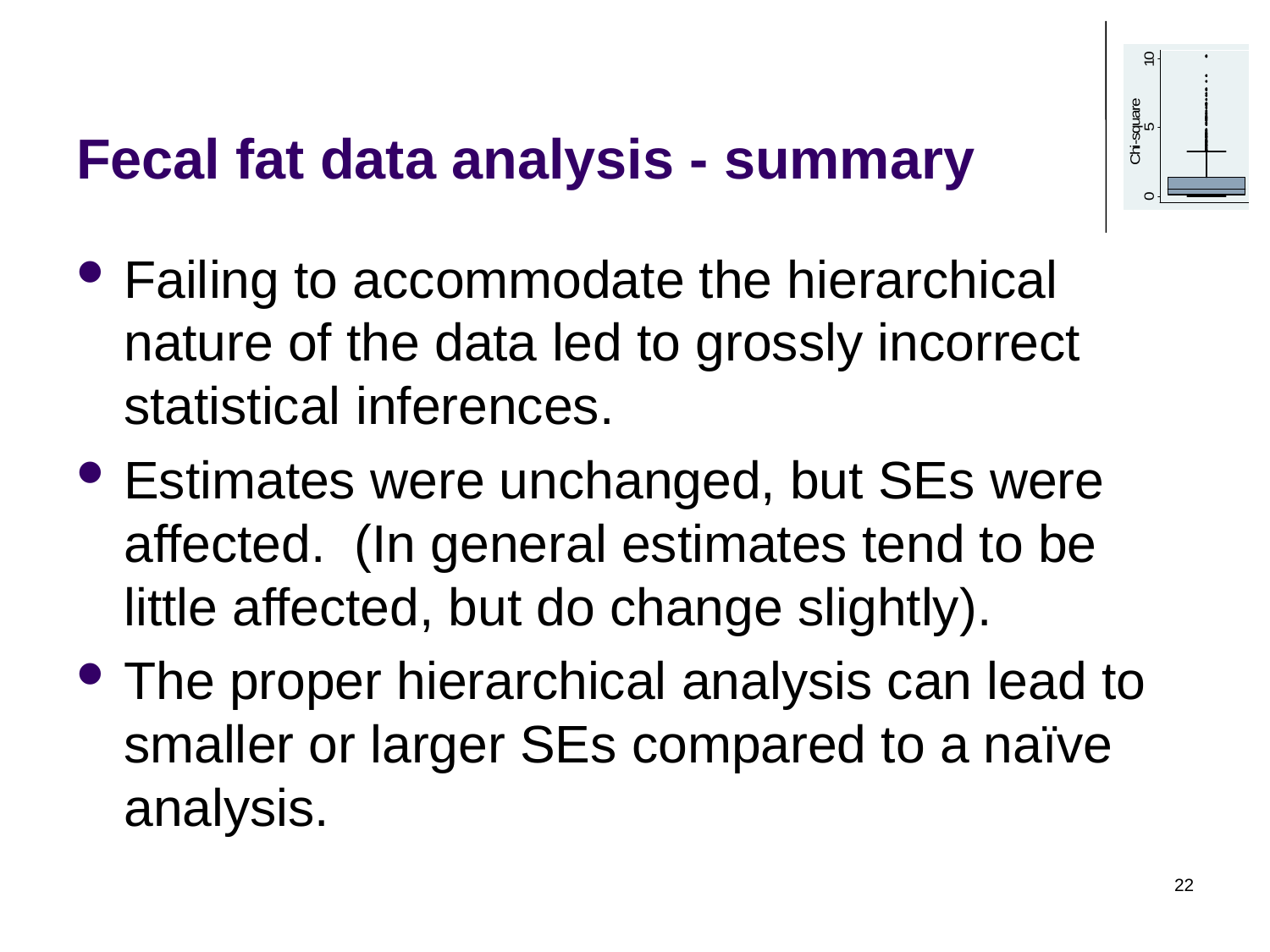

# Fecal fat data analysis - summary
Failing to accommodate the hierarchical nature of the data led to grossly incorrect statistical inferences.
Estimates were unchanged, but SEs were affected.  (In general estimates tend to be little affected, but do change slightly).
The proper hierarchical analysis can lead to smaller or larger SEs compared to a naïve analysis.
22